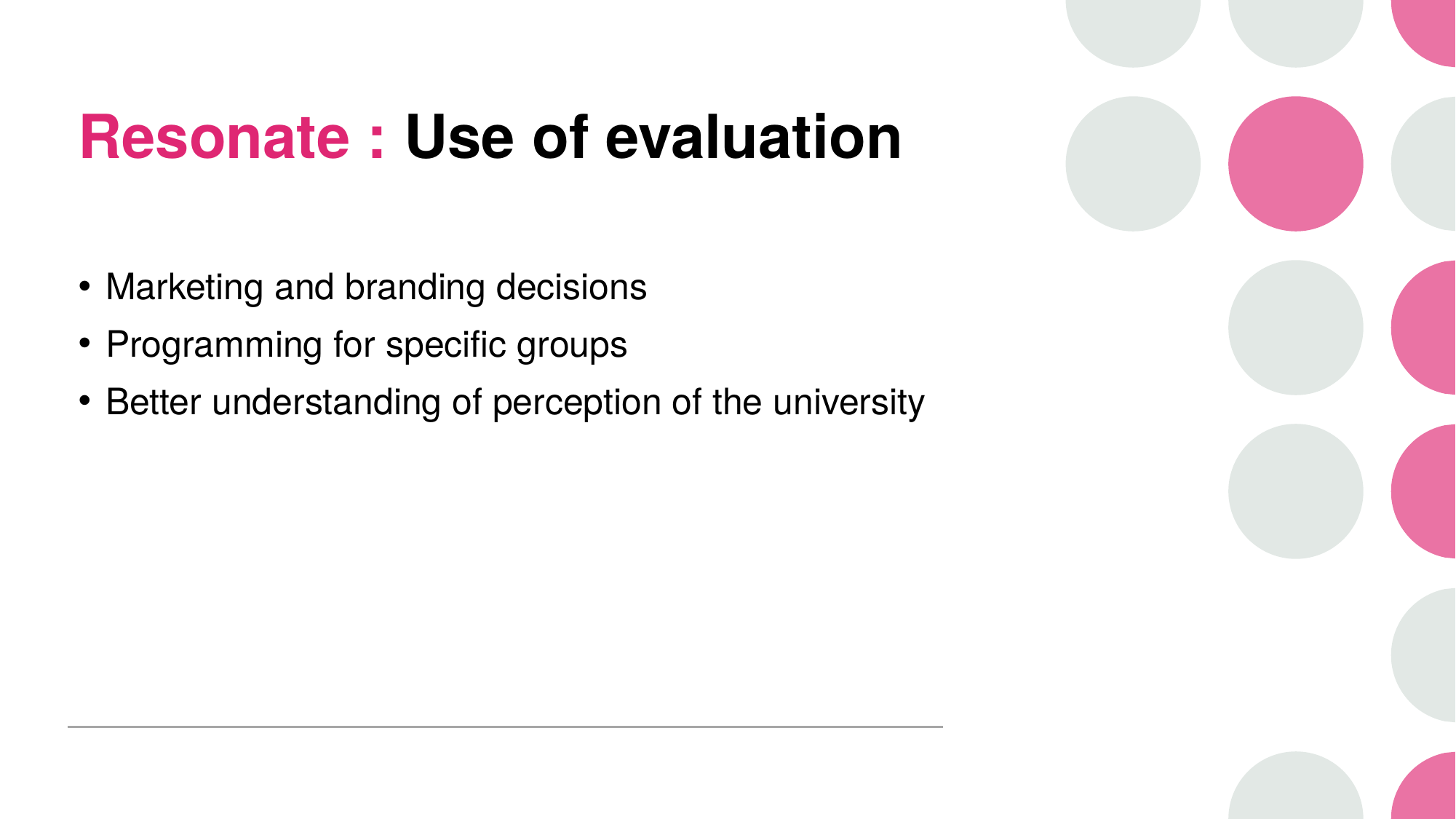

# Resonate : Use of evaluation
Marketing and branding decisions
Programming for specific groups
Better understanding of perception of the university